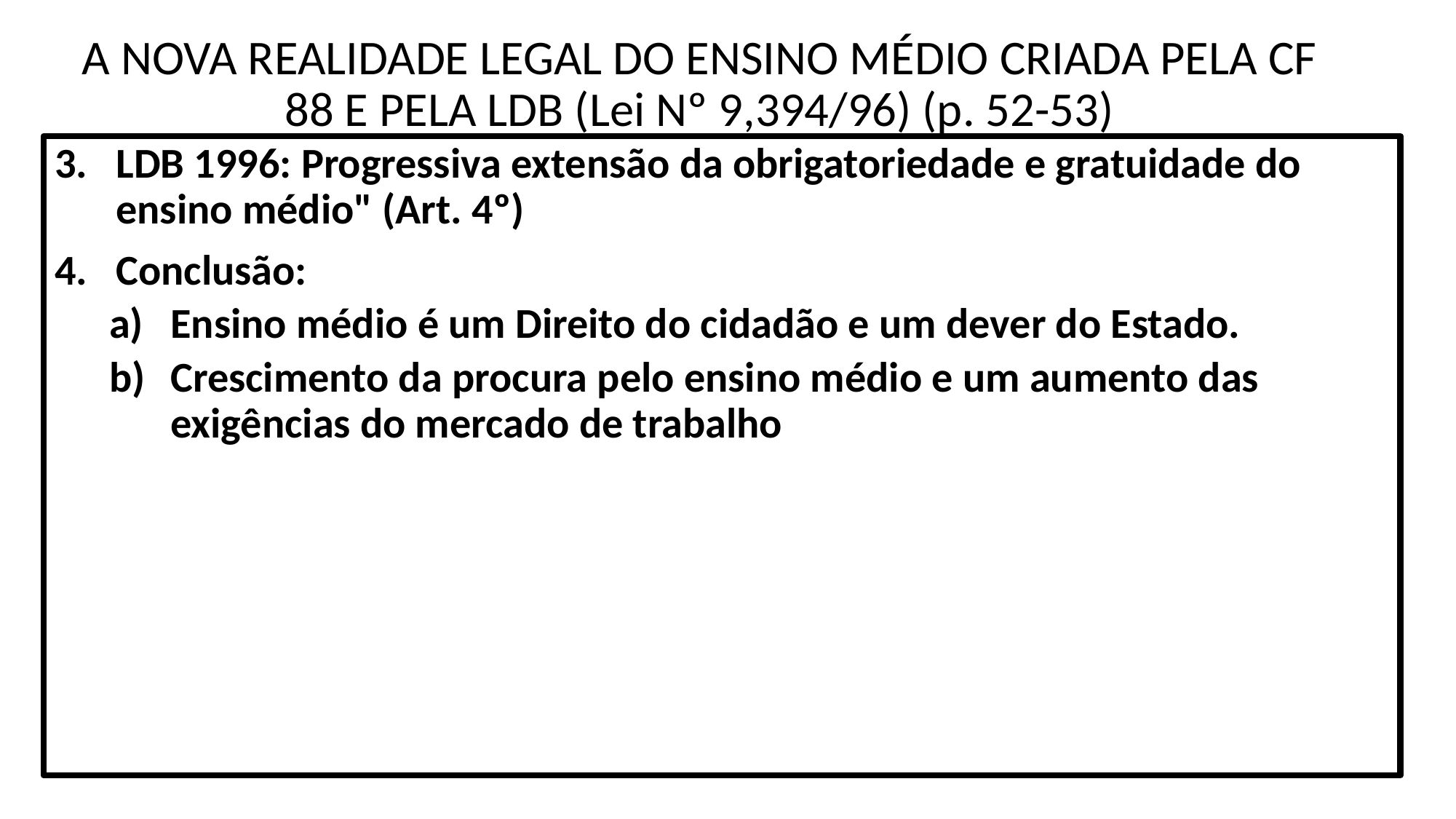

# A NOVA REALIDADE LEGAL DO ENSINO MÉDIO CRIADA PELA CF 88 E PELA LDB (Lei Nº 9,394/96) (p. 52-53)
LDB 1996: Progressiva extensão da obrigatoriedade e gratuidade do ensino médio" (Art. 4º)
Conclusão:
Ensino médio é um Direito do cidadão e um dever do Estado.
Crescimento da procura pelo ensino médio e um aumento das exigências do mercado de trabalho